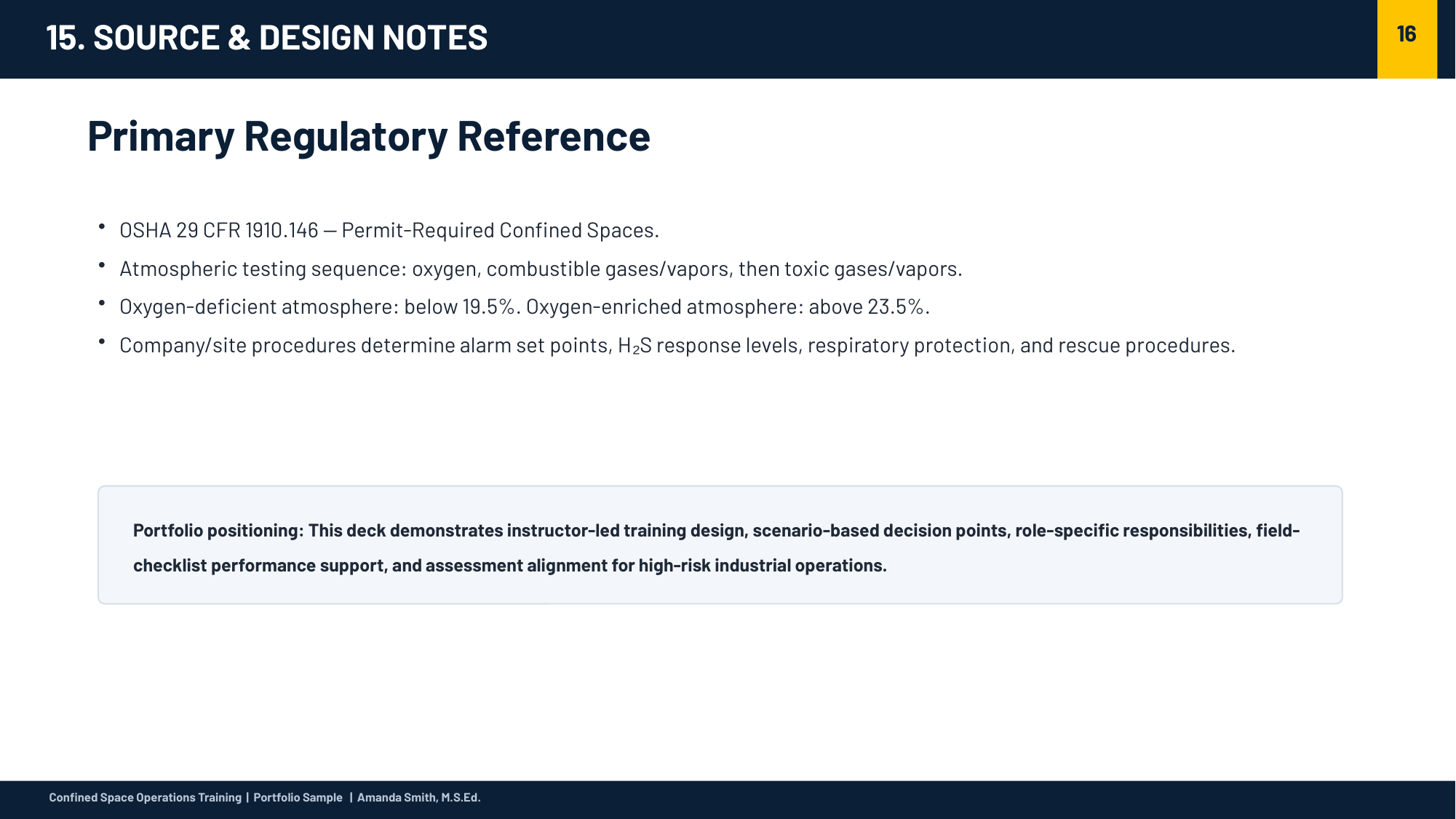

15. SOURCE & DESIGN NOTES
16
Primary Regulatory Reference
OSHA 29 CFR 1910.146 — Permit-Required Confined Spaces.
Atmospheric testing sequence: oxygen, combustible gases/vapors, then toxic gases/vapors.
Oxygen-deficient atmosphere: below 19.5%. Oxygen-enriched atmosphere: above 23.5%.
Company/site procedures determine alarm set points, H₂S response levels, respiratory protection, and rescue procedures.

Portfolio positioning: This deck demonstrates instructor-led training design, scenario-based decision points, role-specific responsibilities, field-checklist performance support, and assessment alignment for high-risk industrial operations.

Confined Space Operations Training  |  Portfolio Sample   |  Amanda Smith, M.S.Ed.